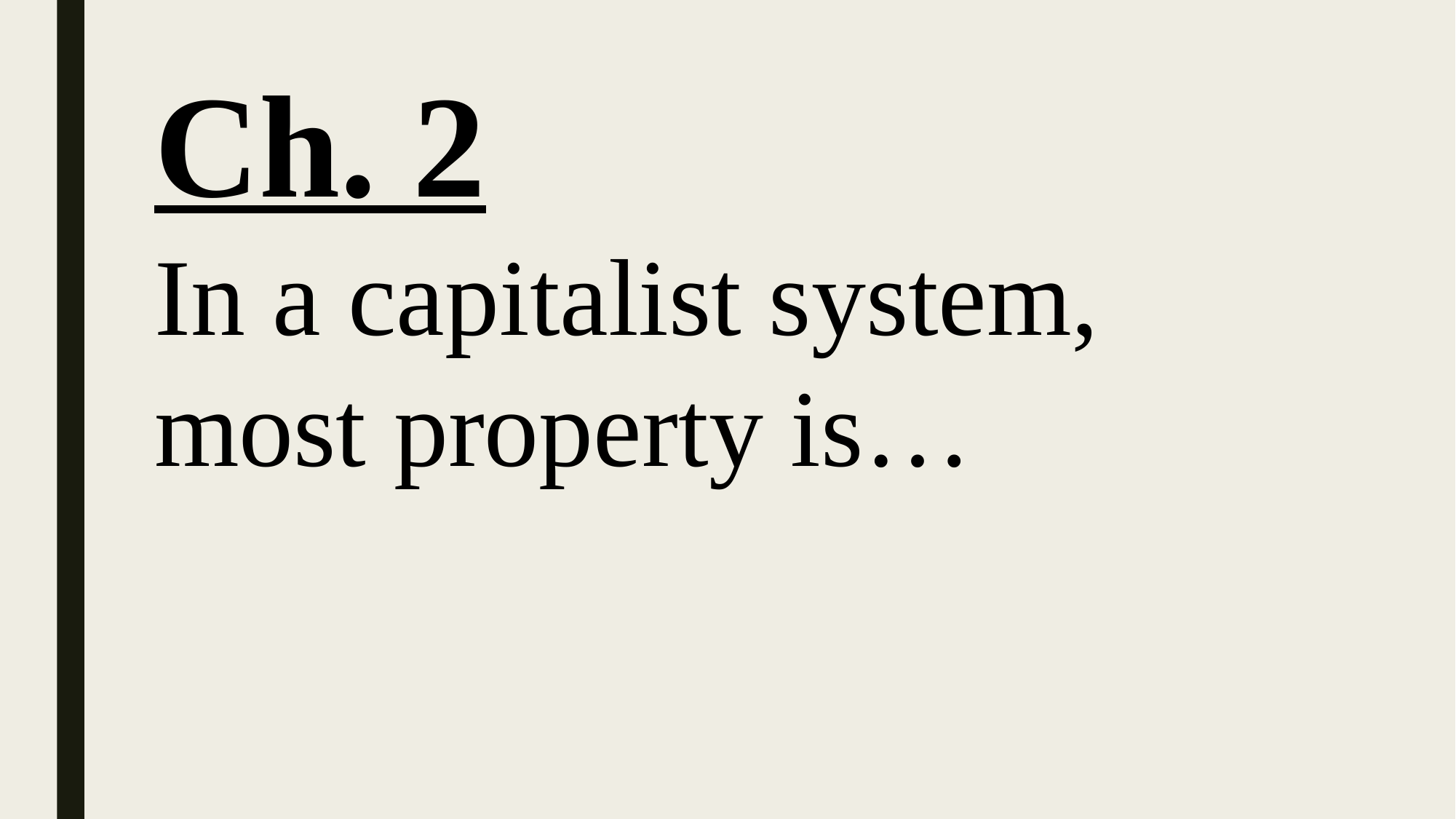

Ch. 2
In a capitalist system,
most property is…